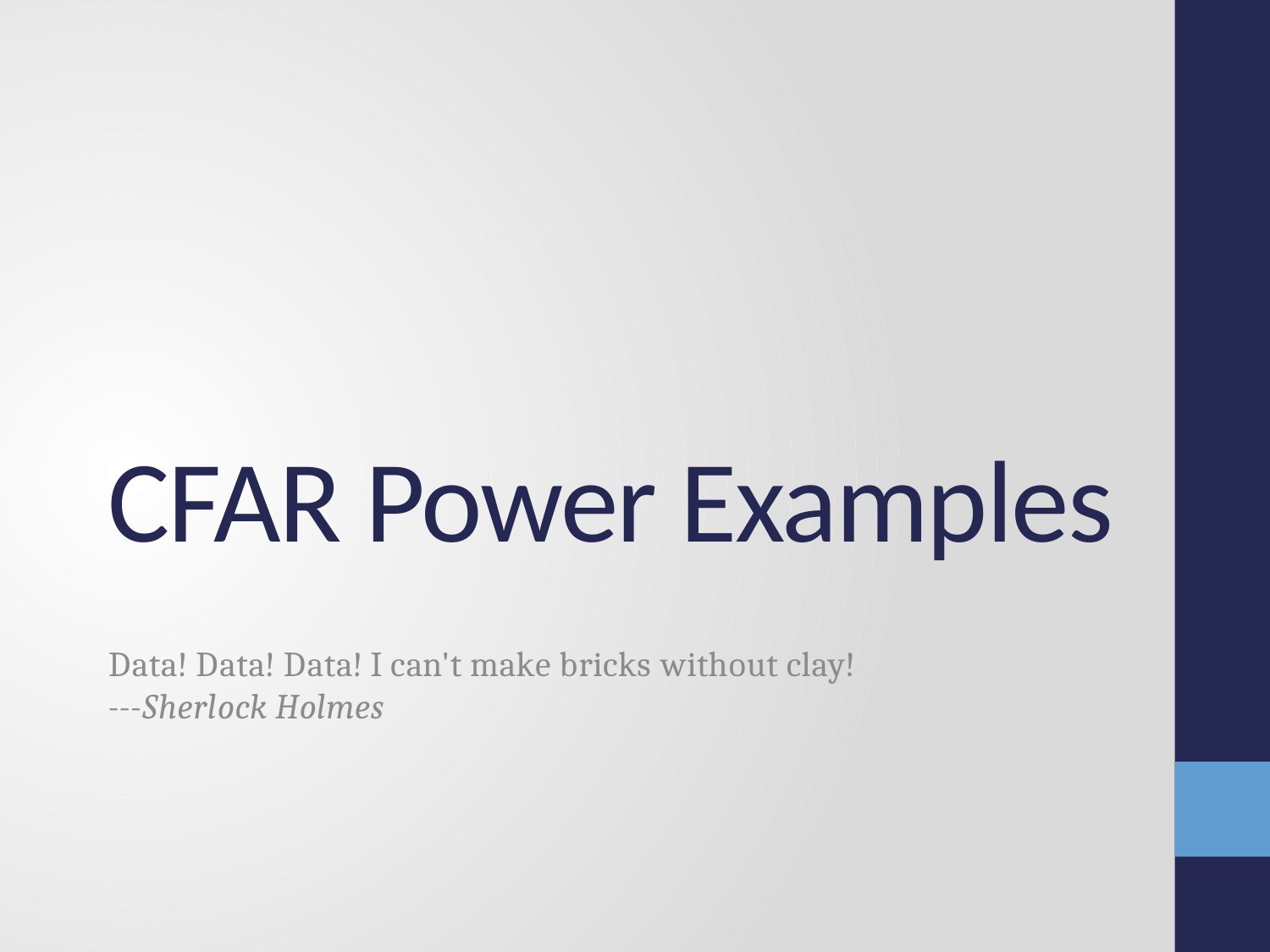

# CFAR Power Examples
Data! Data! Data! I can't make bricks without clay!
---Sherlock Holmes